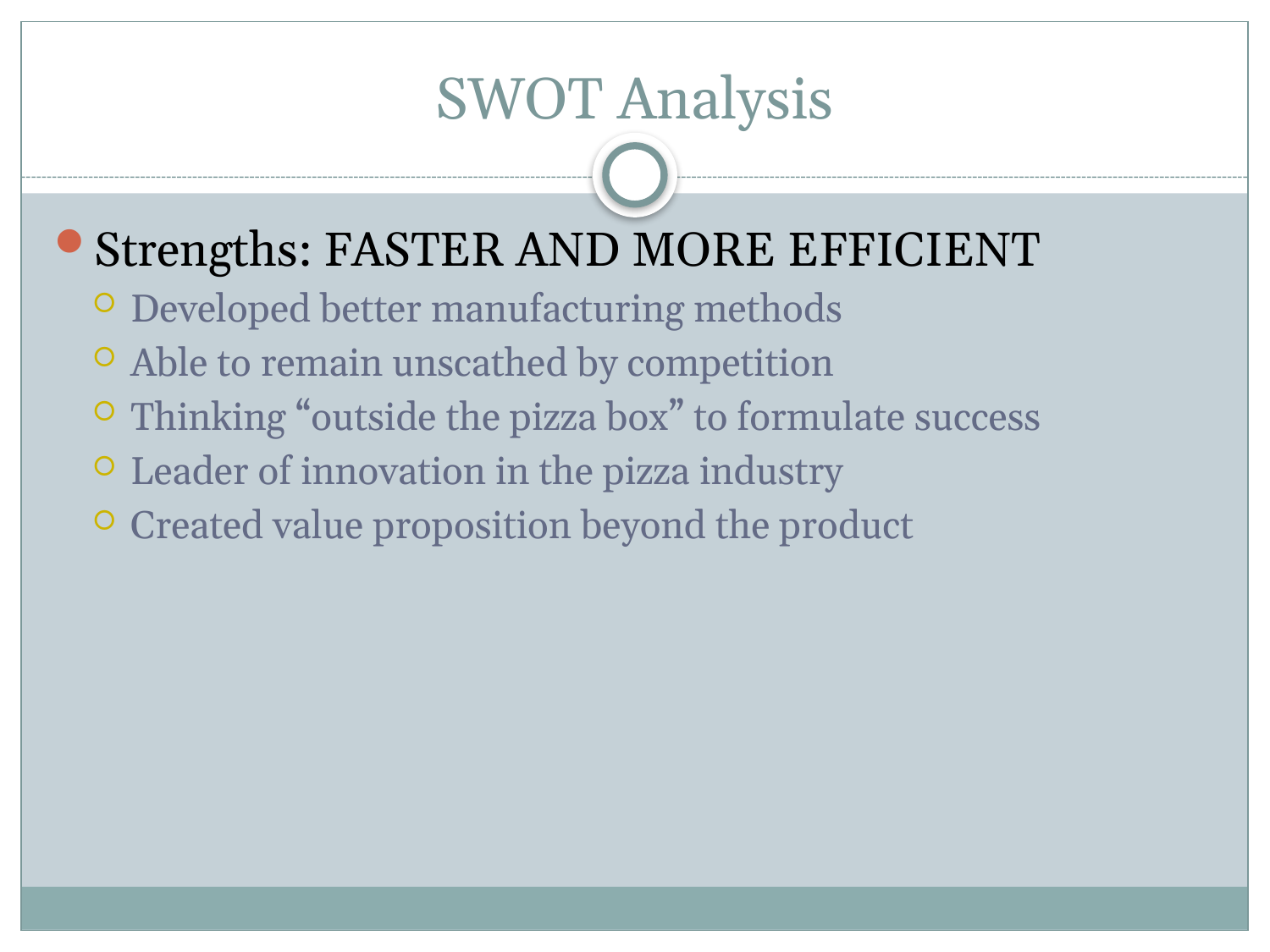

# SWOT Analysis
Strengths: FASTER AND MORE EFFICIENT
Developed better manufacturing methods
Able to remain unscathed by competition
Thinking “outside the pizza box” to formulate success
Leader of innovation in the pizza industry
Created value proposition beyond the product